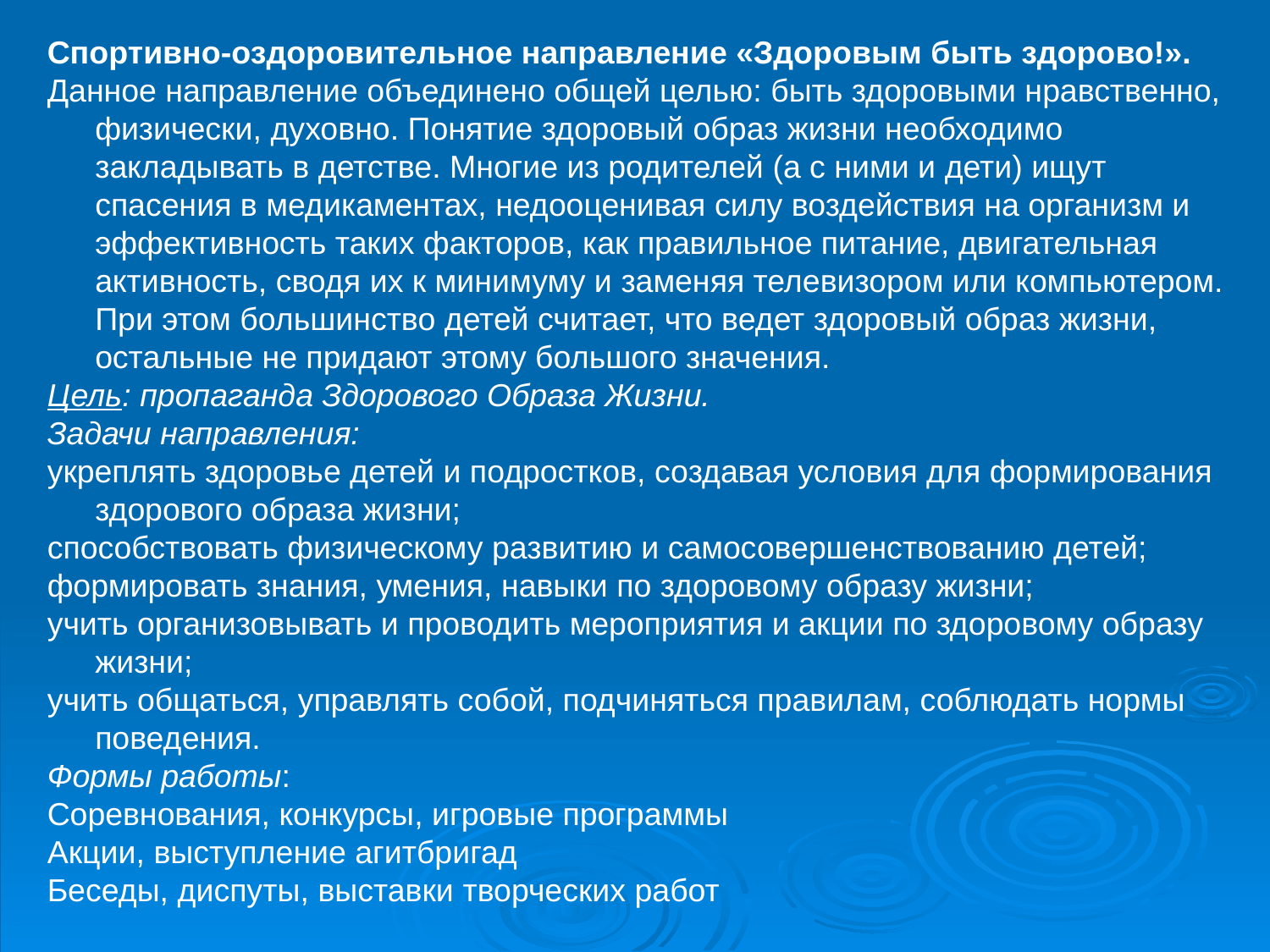

Спортивно-оздоровительное направление «Здоровым быть здорово!».
Данное направление объединено общей целью: быть здоровыми нравственно, физически, духовно. Понятие здоровый образ жизни необходимо закладывать в детстве. Многие из родителей (а с ними и дети) ищут спасения в медикаментах, недооценивая силу воздействия на организм и эффективность таких факторов, как правильное питание, двигательная активность, сводя их к минимуму и заменяя телевизором или компьютером. При этом большинство детей считает, что ведет здоровый образ жизни, остальные не придают этому большого значения.
Цель: пропаганда Здорового Образа Жизни.
Задачи направления:
укреплять здоровье детей и подростков, создавая условия для формирования здорового образа жизни;
способствовать физическому развитию и самосовершенствованию детей;
формировать знания, умения, навыки по здоровому образу жизни;
учить организовывать и проводить мероприятия и акции по здоровому образу жизни;
учить общаться, управлять собой, подчиняться правилам, соблюдать нормы поведения.
Формы работы:
Соревнования, конкурсы, игровые программы
Акции, выступление агитбригад
Беседы, диспуты, выставки творческих работ